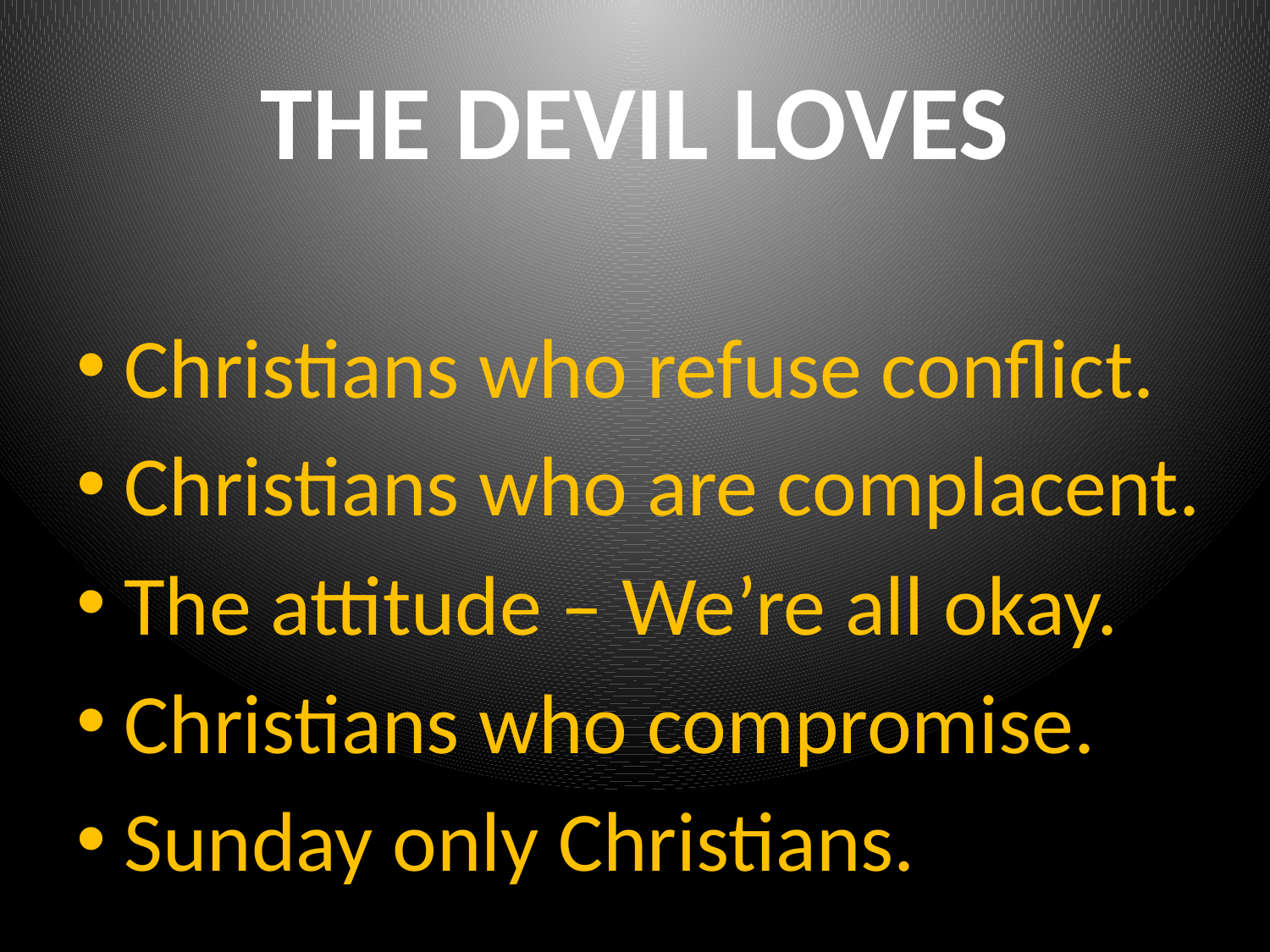

# THE DEVIL LOVES

Christians who refuse conflict.
Christians who are complacent.
The attitude – We’re all okay.
Christians who compromise.
Sunday only Christians.